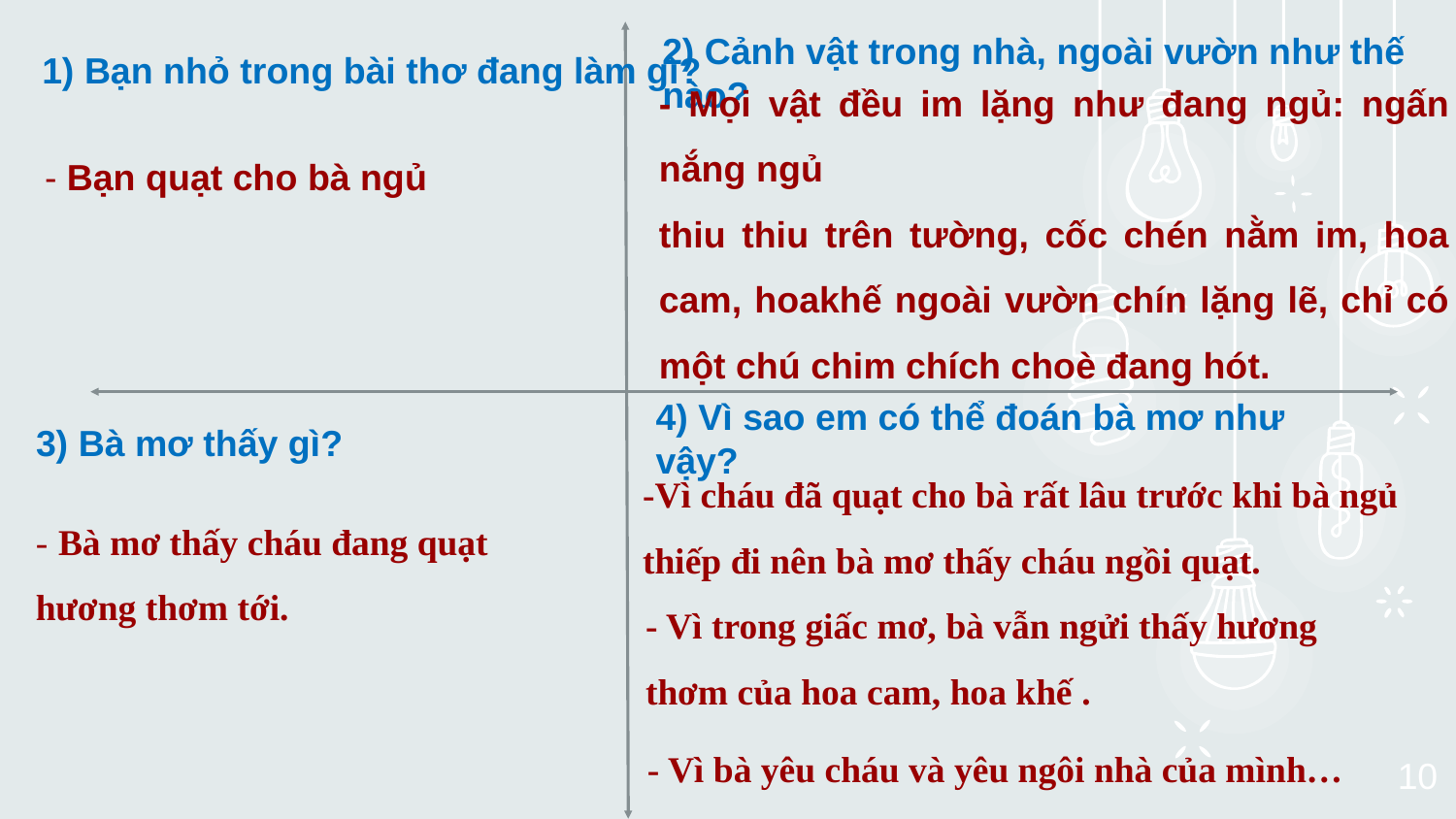

1) Bạn nhỏ trong bài thơ đang làm gì?
2) Cảnh vật trong nhà, ngoài vườn như thế nào?
- Mọi vật đều im lặng như đang ngủ: ngấn nắng ngủ
thiu thiu trên tường, cốc chén nằm im, hoa cam, hoakhế ngoài vườn chín lặng lẽ, chỉ có một chú chim chích choè đang hót.
- Bạn quạt cho bà ngủ
4) Vì sao em có thể đoán bà mơ như vậy?
3) Bà mơ thấy gì?
-Vì cháu đã quạt cho bà rất lâu trước khi bà ngủ thiếp đi nên bà mơ thấy cháu ngồi quạt.
- Bà mơ thấy cháu đang quạt hương thơm tới.
- Vì trong giấc mơ, bà vẫn ngửi thấy hương thơm của hoa cam, hoa khế .
- Vì bà yêu cháu và yêu ngôi nhà của mình…
10